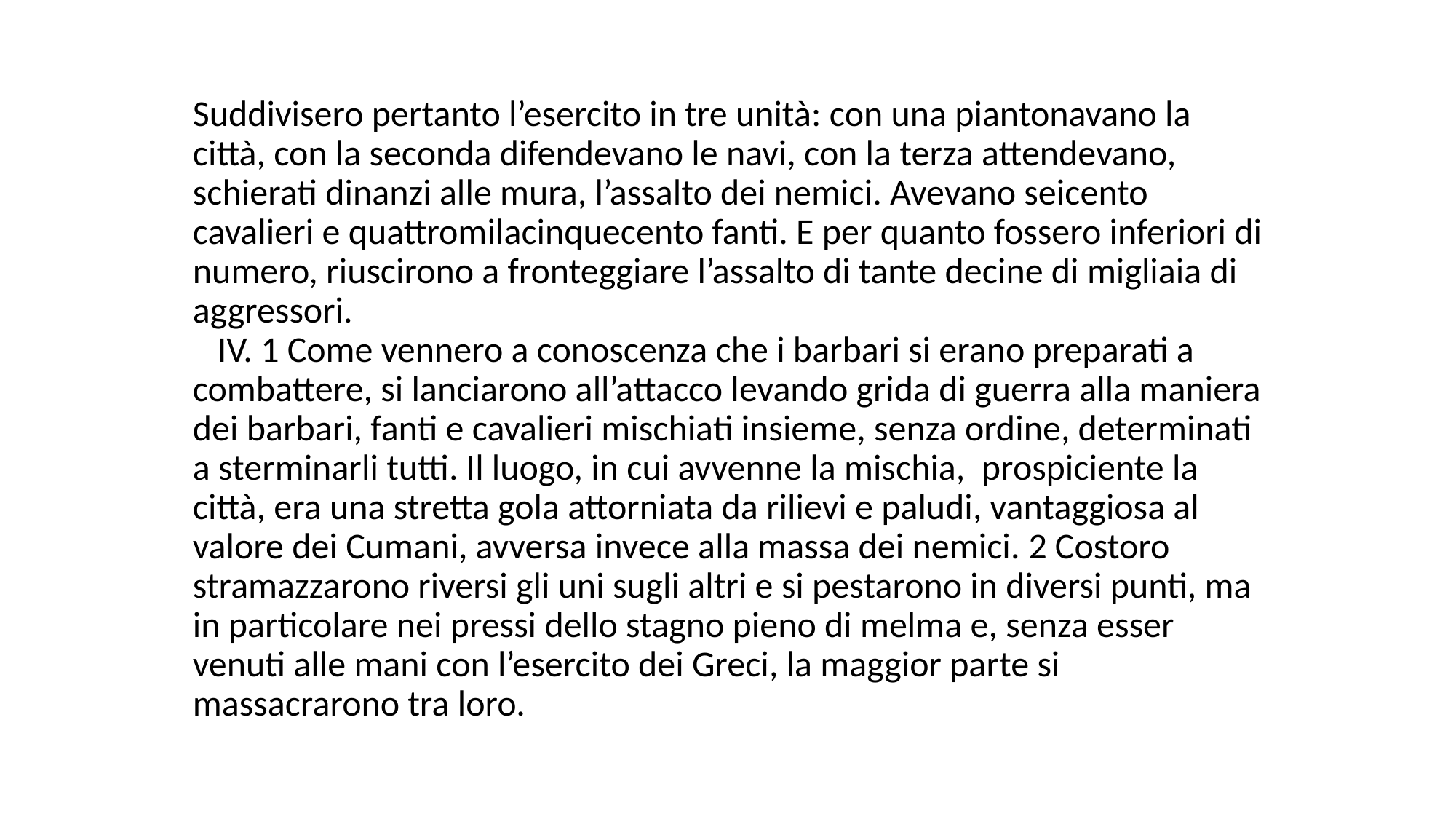

# Suddivisero pertanto l’esercito in tre unità: con una piantonavano la città, con la seconda difendevano le navi, con la terza attendevano, schierati dinanzi alle mura, l’assalto dei nemici. Avevano seicento cavalieri e quattromilacinquecento fanti. E per quanto fossero inferiori di numero, riuscirono a fronteggiare l’assalto di tante decine di migliaia di aggressori. IV. 1 Come vennero a conoscenza che i barbari si erano preparati a combattere, si lanciarono all’attacco levando grida di guerra alla maniera dei barbari, fanti e cavalieri mischiati insieme, senza ordine, determinati a sterminarli tutti. Il luogo, in cui avvenne la mischia,  prospiciente la città, era una stretta gola attorniata da rilievi e paludi, vantaggiosa al valore dei Cumani, avversa invece alla massa dei nemici. 2 Costoro stramazzarono riversi gli uni sugli altri e si pestarono in diversi punti, ma in particolare nei pressi dello stagno pieno di melma e, senza esser venuti alle mani con l’esercito dei Greci, la maggior parte si massacrarono tra loro.